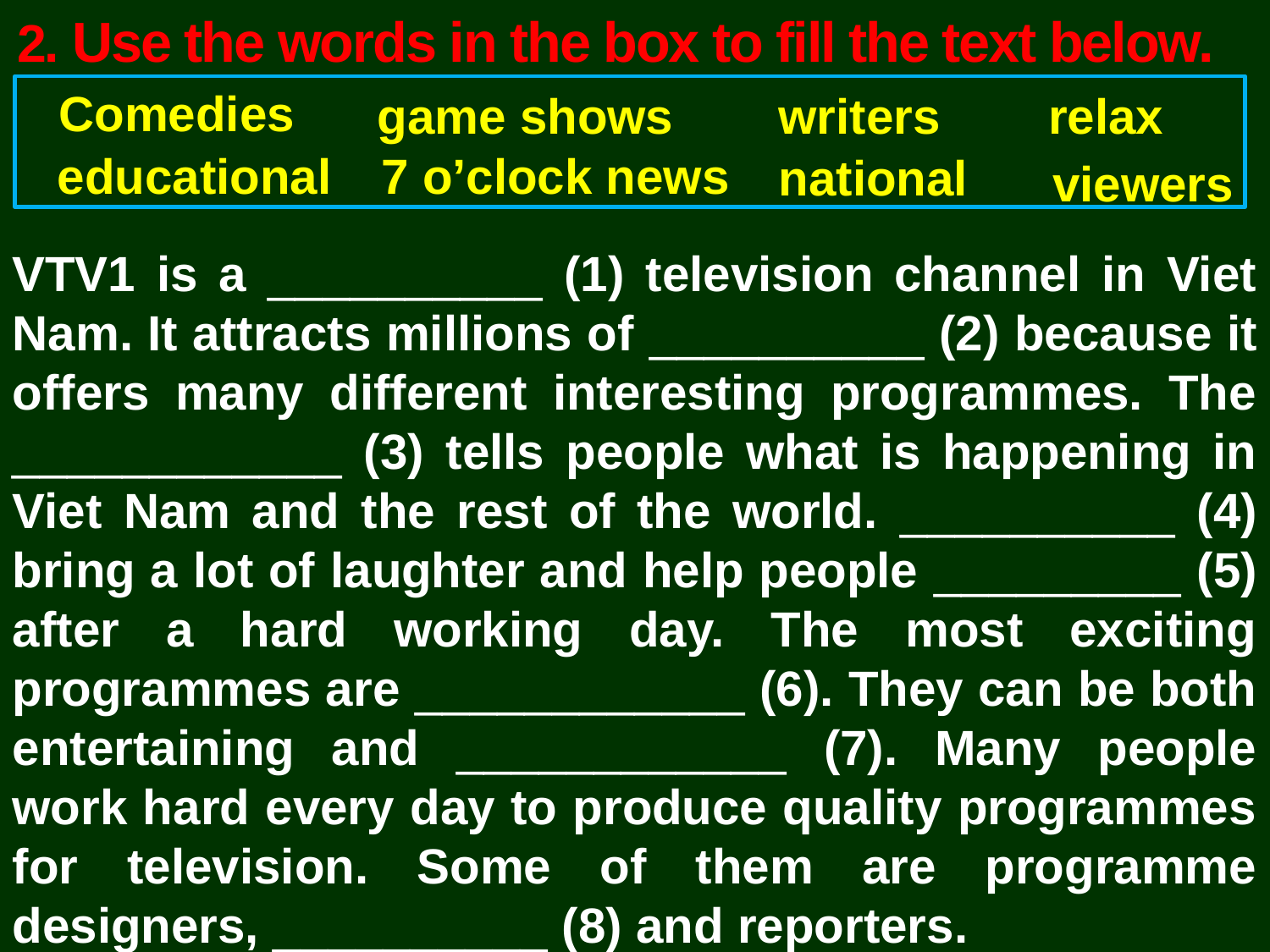

2. Use the words in the box to fill the text below.

Comedies
game shows
writers
relax
educational
7 o’clock news
national
viewers
VTV1 is a __________ (1) television channel in Viet Nam. It attracts millions of __________ (2) because it offers many different interesting programmes. The ____________ (3) tells people what is happening in Viet Nam and the rest of the world. __________ (4) bring a lot of laughter and help people _________ (5) after a hard working day. The most exciting programmes are ____________ (6). They can be both entertaining and ____________ (7). Many people work hard every day to produce quality programmes for television. Some of them are programme designers, __________ (8) and reporters.